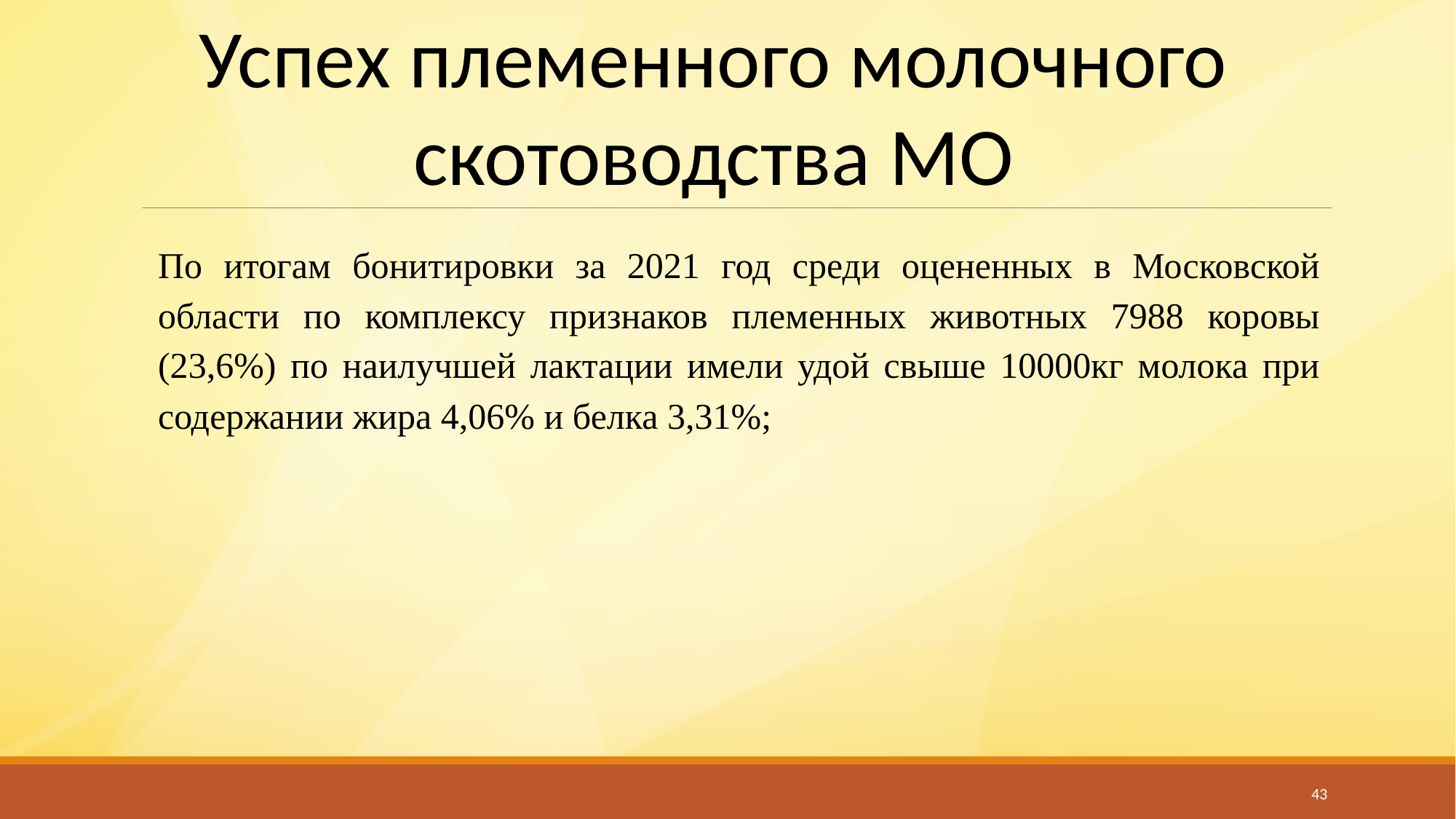

Успех племенного молочного скотоводства МО
По итогам бонитировки за 2021 год среди оцененных в Московской области по комплексу признаков племенных животных 7988 коровы (23,6%) по наилучшей лактации имели удой свыше 10000кг молока при содержании жира 4,06% и белка 3,31%;
43